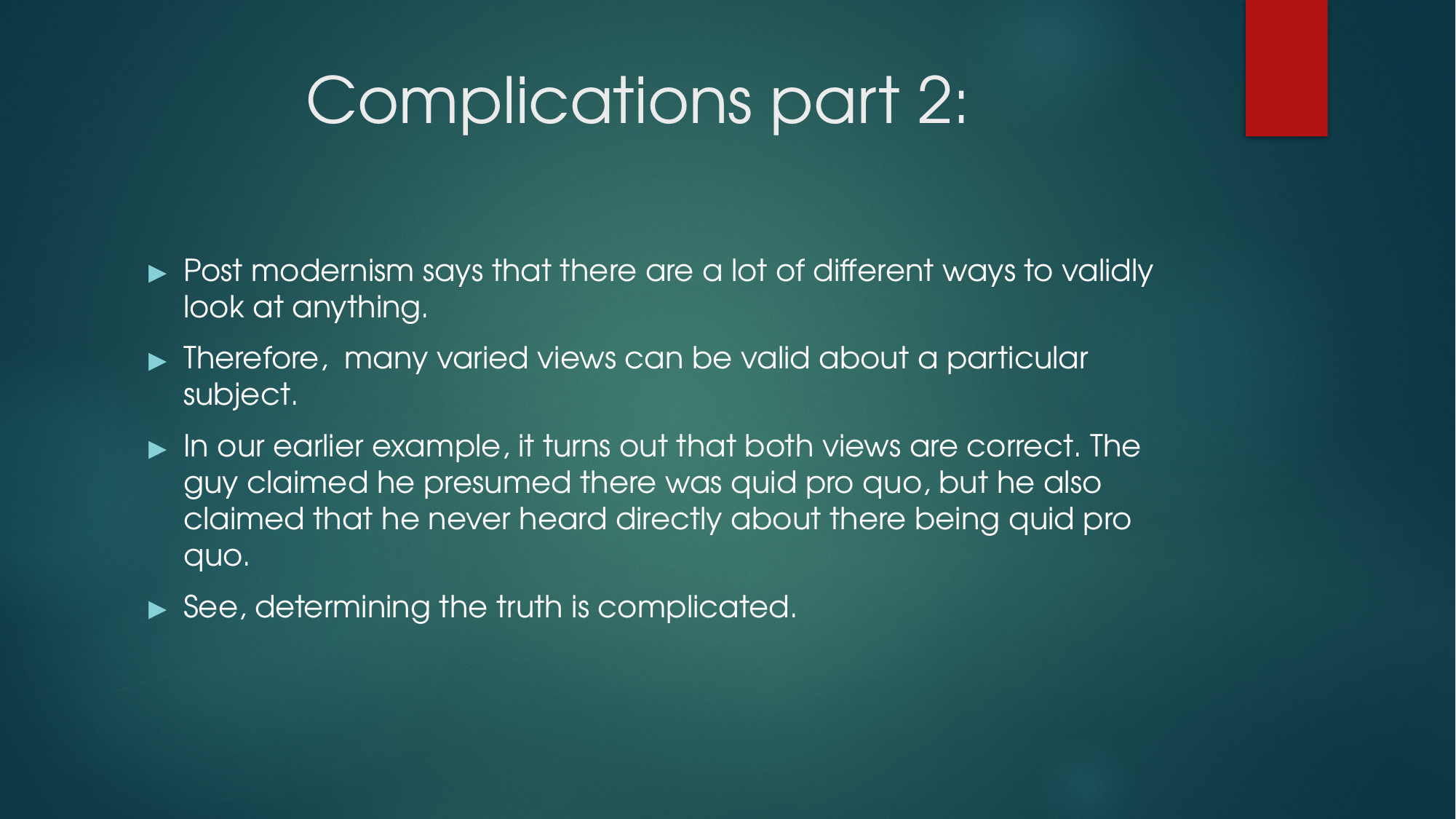

# Complications part 2:
Post modernism says that there are a lot of different ways to validly look at anything.
Therefore,  many varied views can be valid about a particular subject.
In our earlier example, it turns out that both views are correct. The guy claimed he presumed there was quid pro quo, but he also claimed that he never heard directly about there being quid pro quo.
See, determining the truth is complicated.